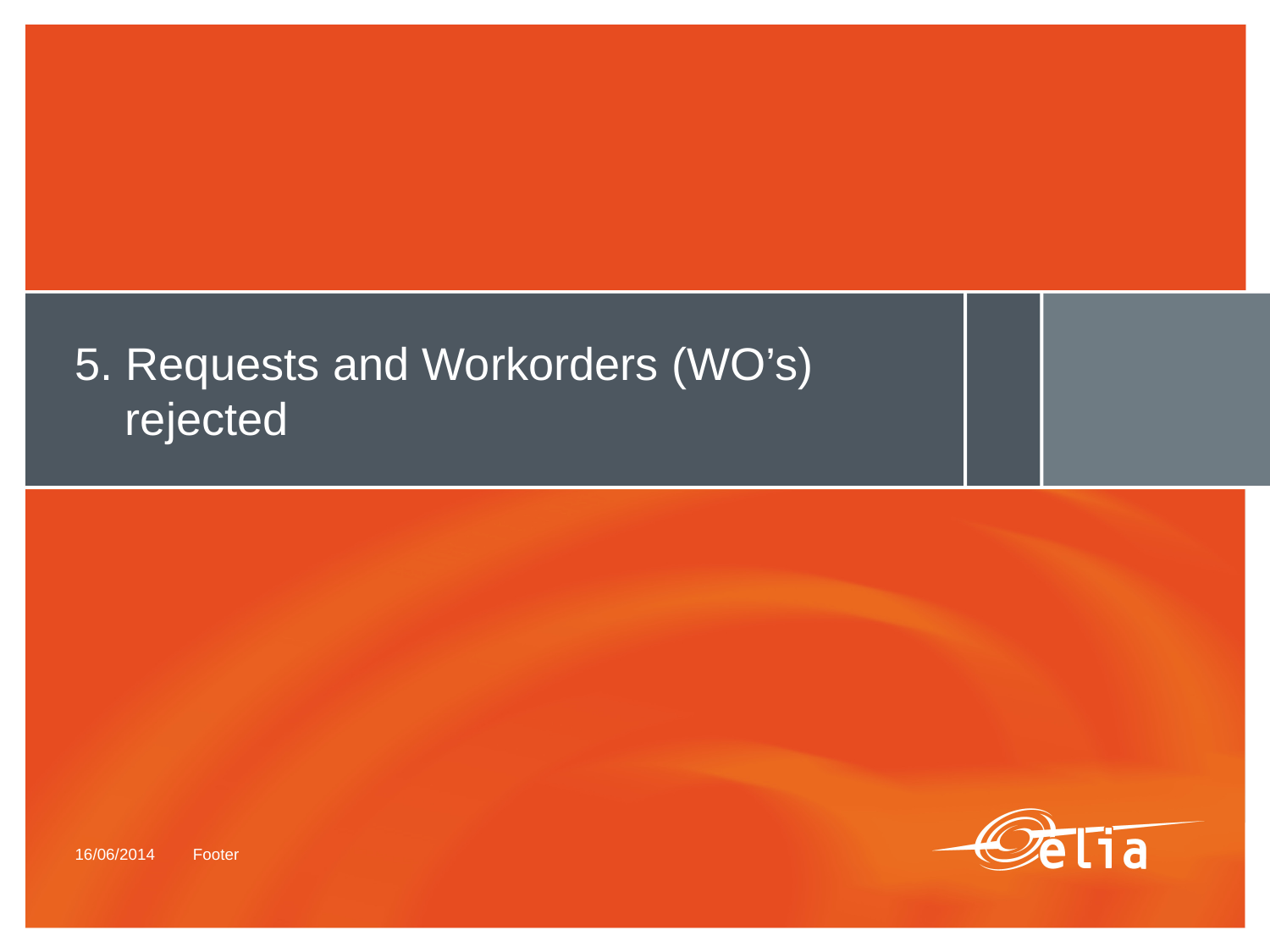

# 5. Requests and Workorders (WO’s) rejected
16/06/2014
Footer